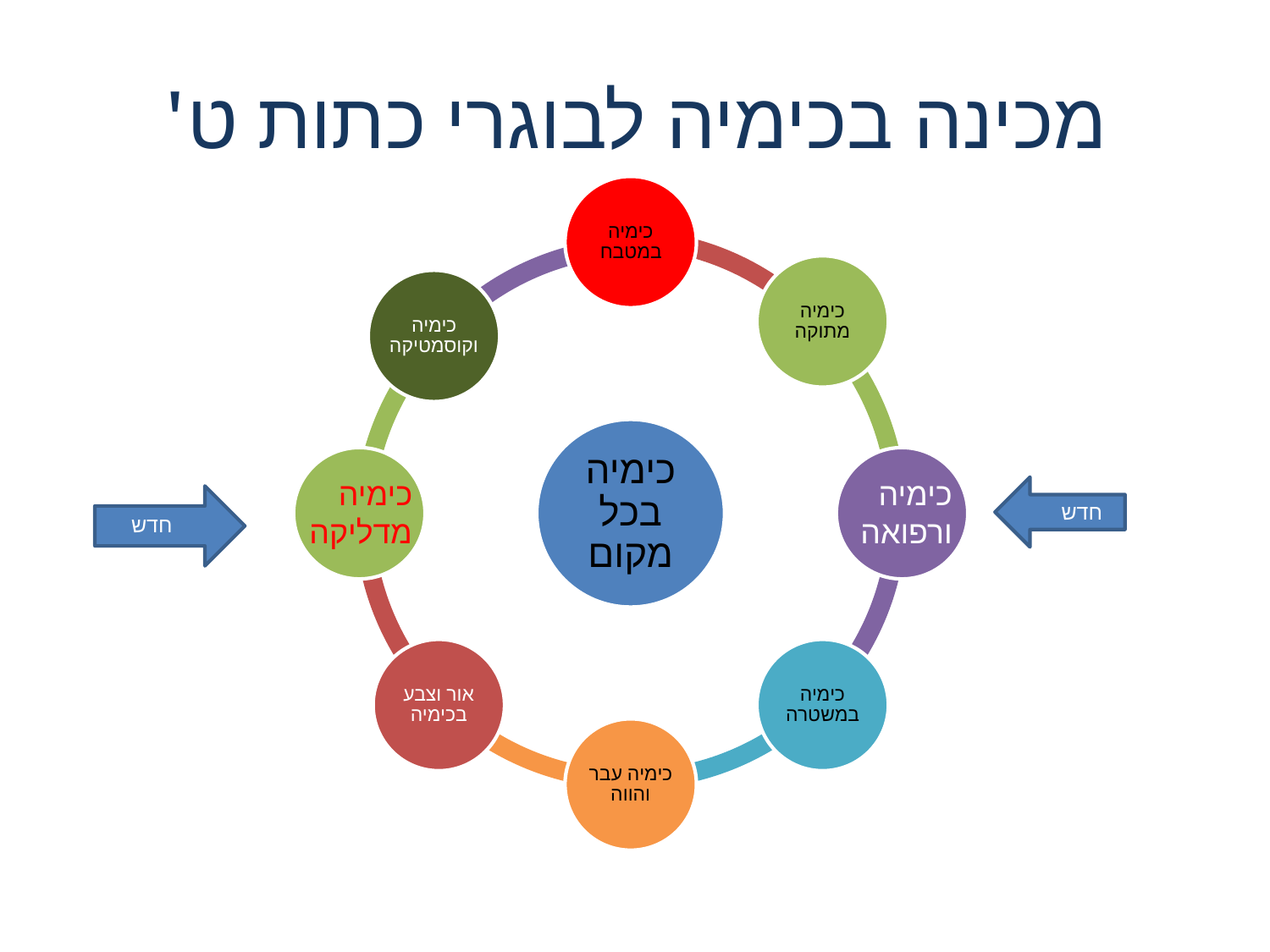

# מכינה בכימיה לבוגרי כתות ט'
כימיה במטבח

כימיה מתוקה
כימיה וקוסמטיקה
כימיה בכל מקום

כימיה ורפואה
כימיה מדליקה
אור וצבע בכימיה
כימיה במשטרה
כימיה עבר והווה

חדש
חדש